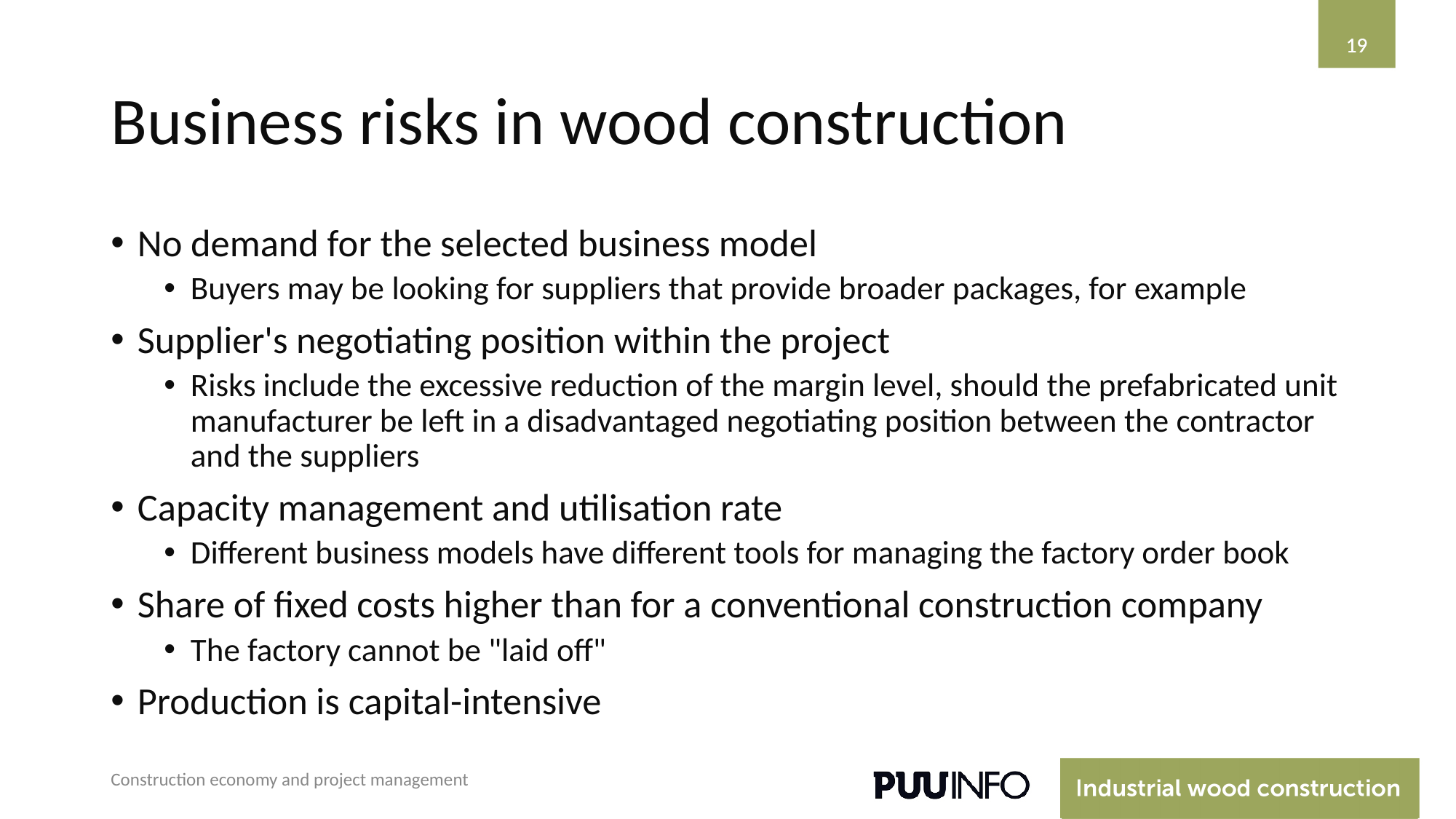

19
19
# Business risks in wood construction
No demand for the selected business model
Buyers may be looking for suppliers that provide broader packages, for example
Supplier's negotiating position within the project
Risks include the excessive reduction of the margin level, should the prefabricated unit manufacturer be left in a disadvantaged negotiating position between the contractor and the suppliers
Capacity management and utilisation rate
Different business models have different tools for managing the factory order book
Share of fixed costs higher than for a conventional construction company
The factory cannot be "laid off"
Production is capital-intensive
Construction economy and project management